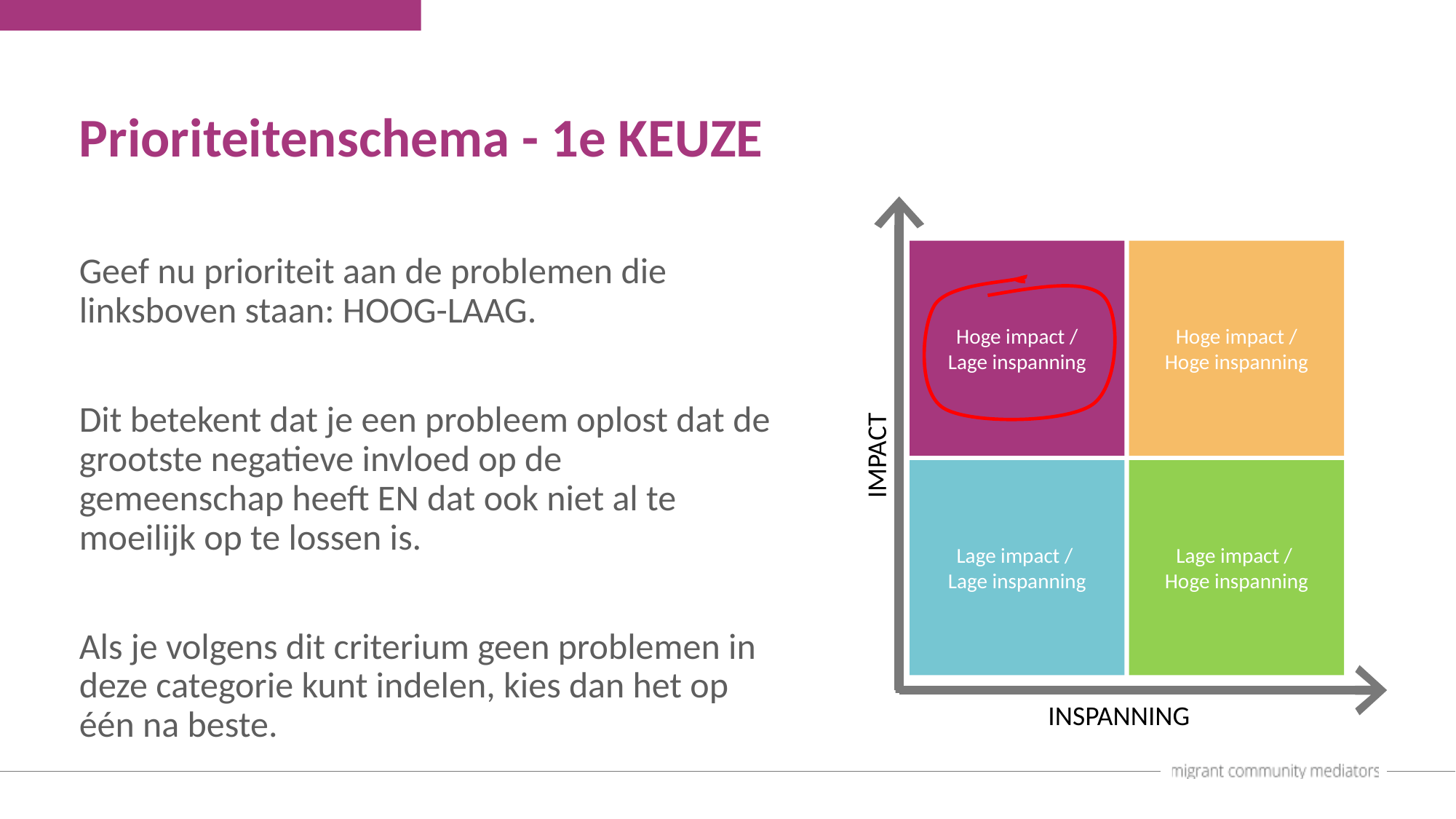

Prioriteitenschema - 1e KEUZE
Hoge impact /
Lage inspanning
Hoge impact /
Hoge inspanning
IMPACT
Lage impact /
Lage inspanning
Lage impact /
Hoge inspanning
INSPANNING

Geef nu prioriteit aan de problemen die linksboven staan: HOOG-LAAG.

Dit betekent dat je een probleem oplost dat de grootste negatieve invloed op de gemeenschap heeft EN dat ook niet al te moeilijk op te lossen is.

Als je volgens dit criterium geen problemen in deze categorie kunt indelen, kies dan het op één na beste.